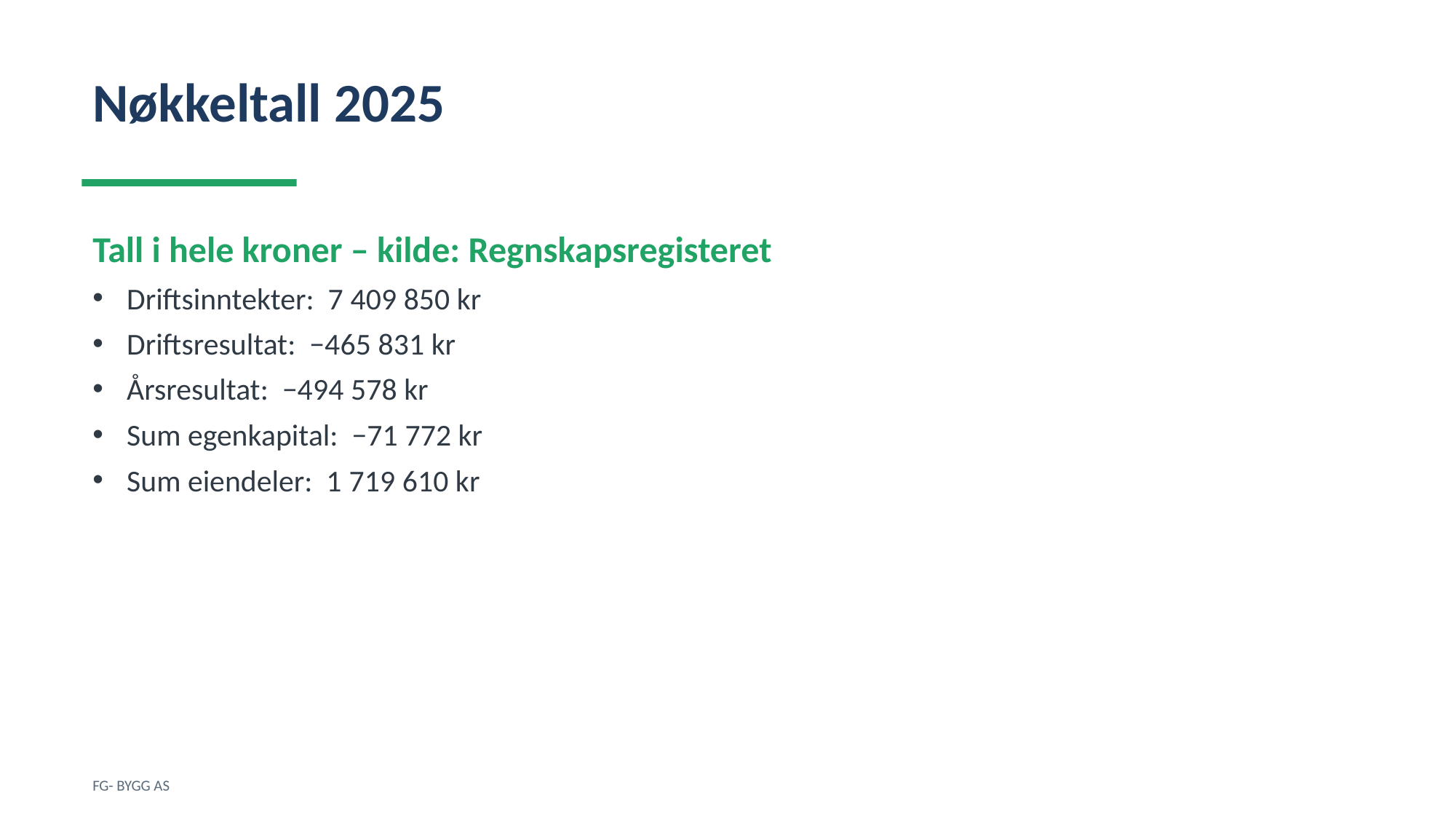

Nøkkeltall 2025

Tall i hele kroner – kilde: Regnskapsregisteret
Driftsinntekter:  7 409 850 kr
Driftsresultat:  −465 831 kr
Årsresultat:  −494 578 kr
Sum egenkapital:  −71 772 kr
Sum eiendeler:  1 719 610 kr
FG- BYGG AS